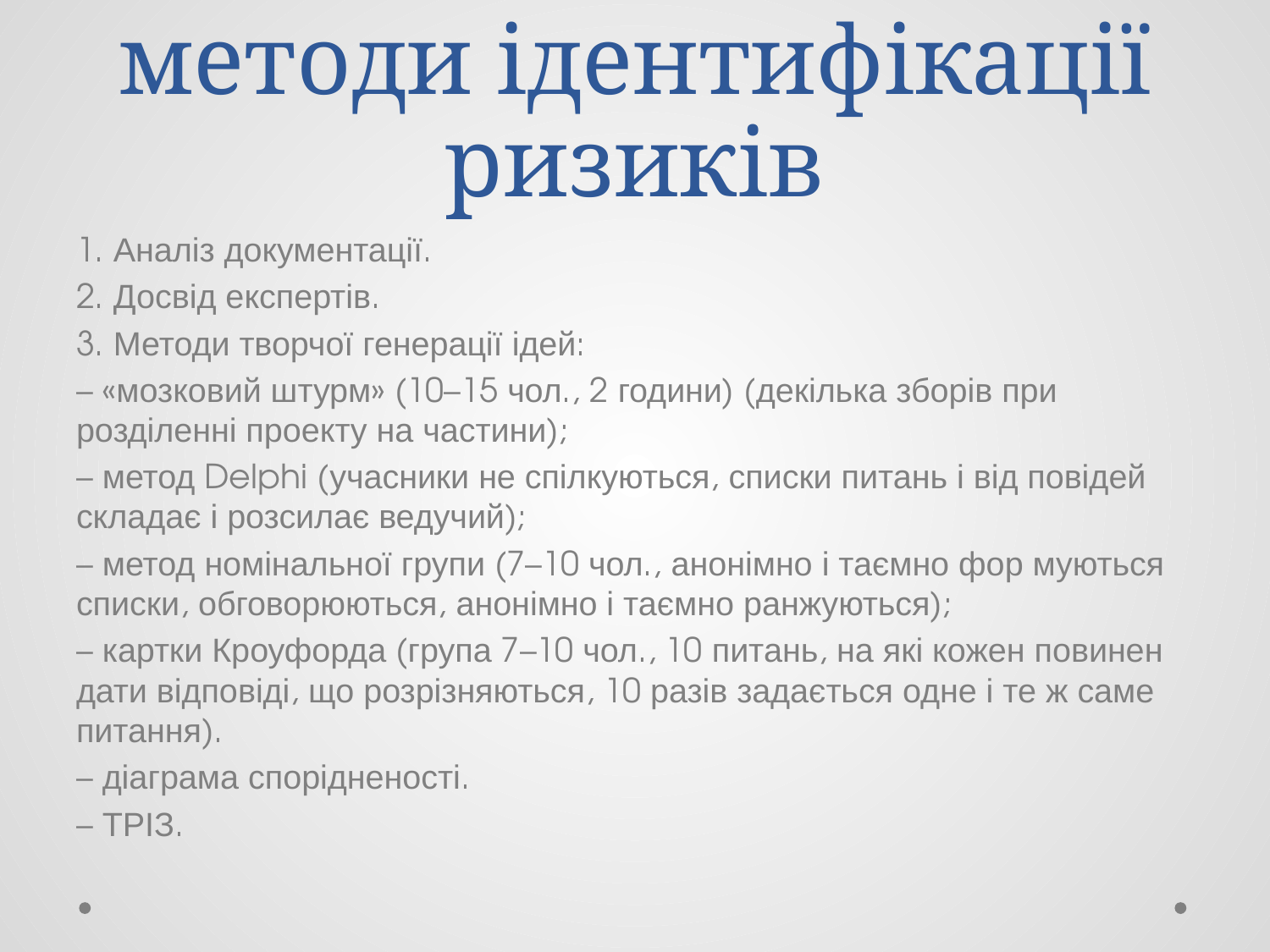

# методи ідентифікації ризиків
1. Аналіз документації.
2. Досвід експертів.
3. Методи творчої генерації ідей:
– «мозковий штурм» (10–15 чол., 2 години) (декілька зборів при розділенні проекту на частини);
– метод Delphi (учасники не спілкуються, списки питань і від повідей складає і розсилає ведучий);
– метод номінальної групи (7–10 чол., анонімно і таємно фор муються списки, обговорюються, анонімно і таємно ранжуються);
– картки Кроуфорда (група 7–10 чол., 10 питань, на які кожен повинен дати відповіді, що розрізняються, 10 разів задається одне і те ж саме питання).
– діаграма спорідненості.
– ТРІЗ.